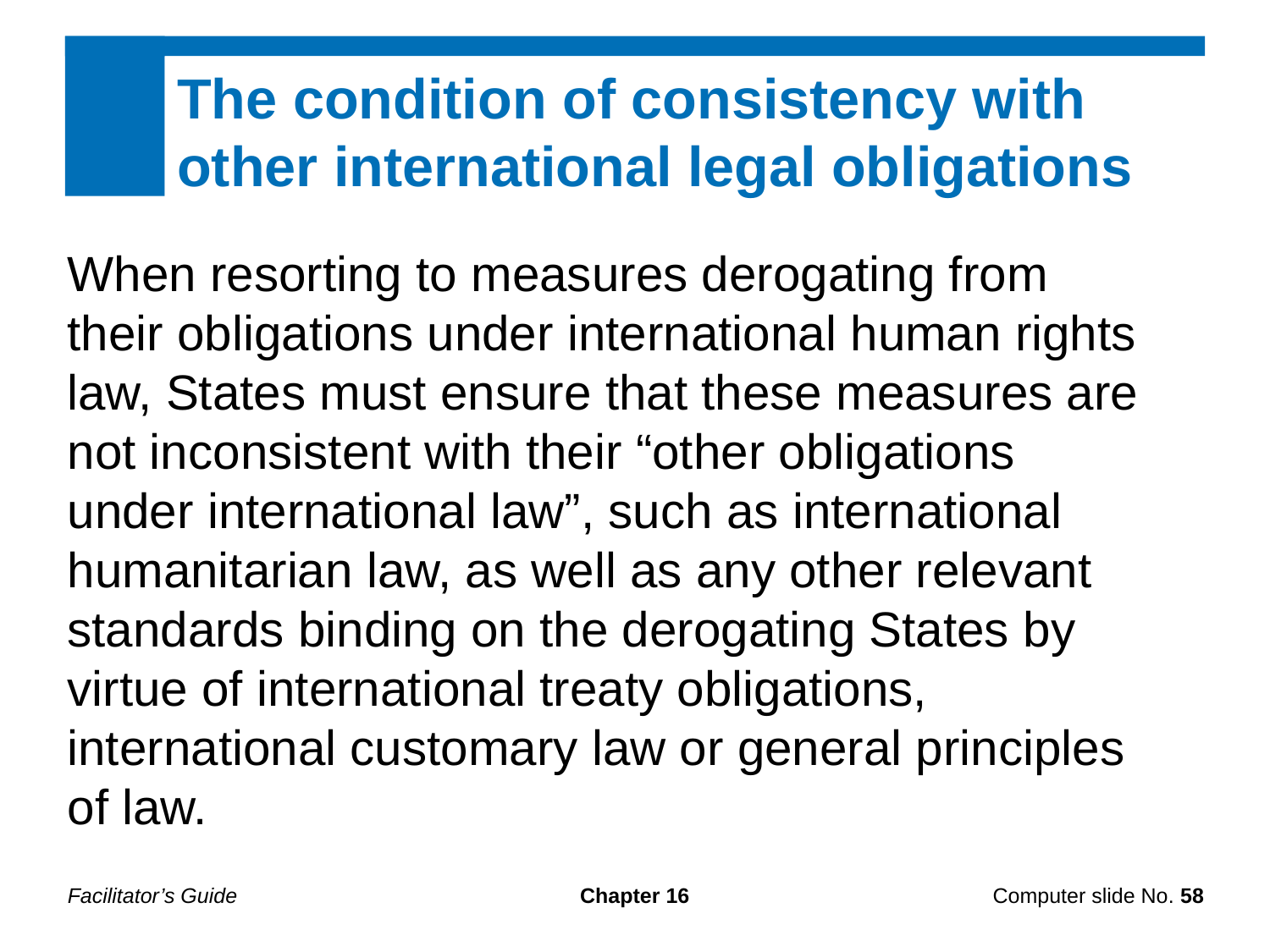

The condition of consistency with other international legal obligations
When resorting to measures derogating from their obligations under international human rights law, States must ensure that these measures are not inconsistent with their “other obligations under international law”, such as international humanitarian law, as well as any other relevant standards binding on the derogating States by virtue of international treaty obligations, international customary law or general principles of law.
Facilitator’s Guide
Chapter 16
Computer slide No. 58